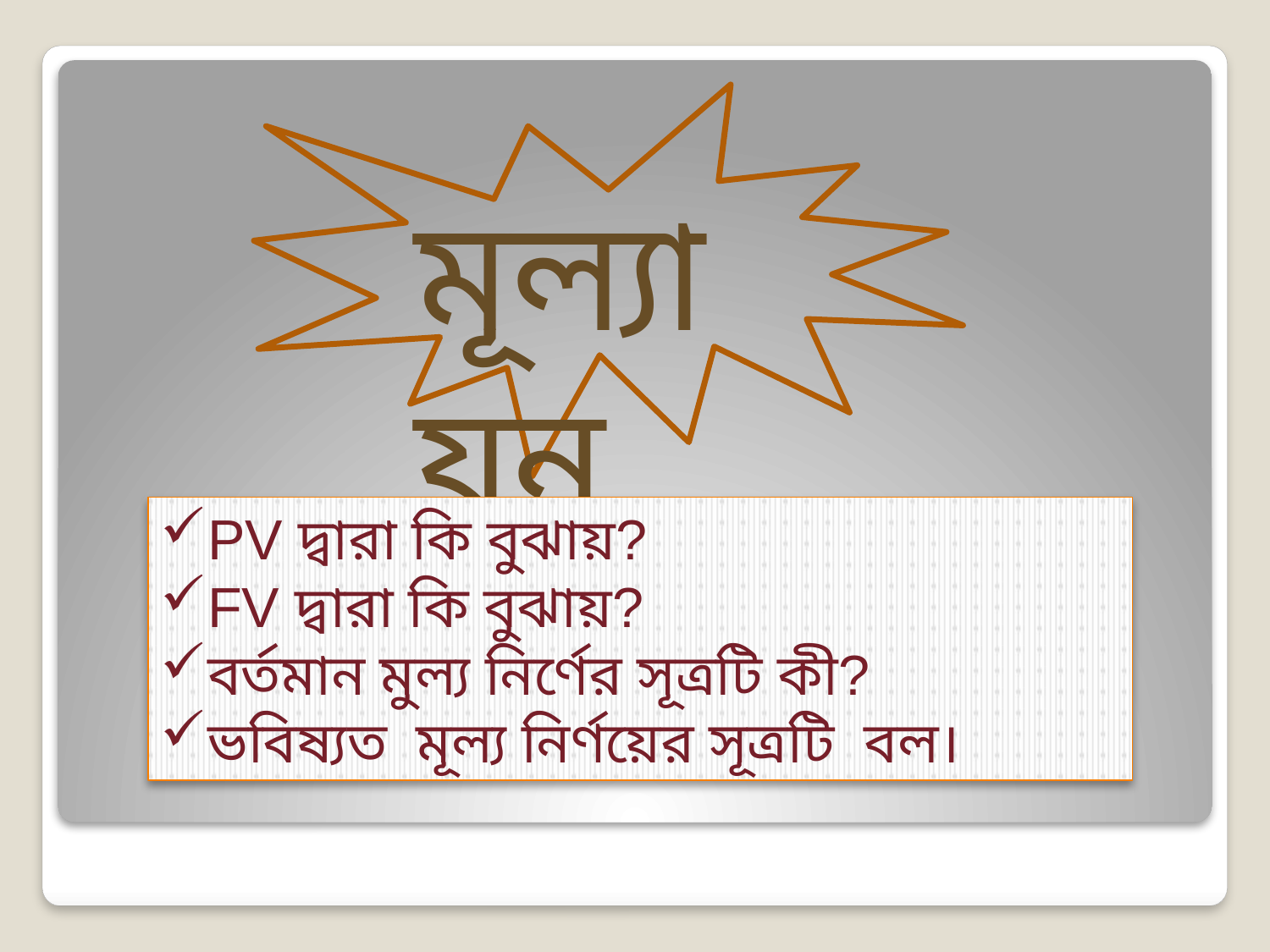

মূল্যায়ন
PV দ্বারা কি বুঝায়?
FV দ্বারা কি বুঝায়?
বর্তমান মুল্য নির্ণের সূত্রটি কী?
ভবিষ্যত  মূল্য নির্ণয়ের সূত্রটি  বল।